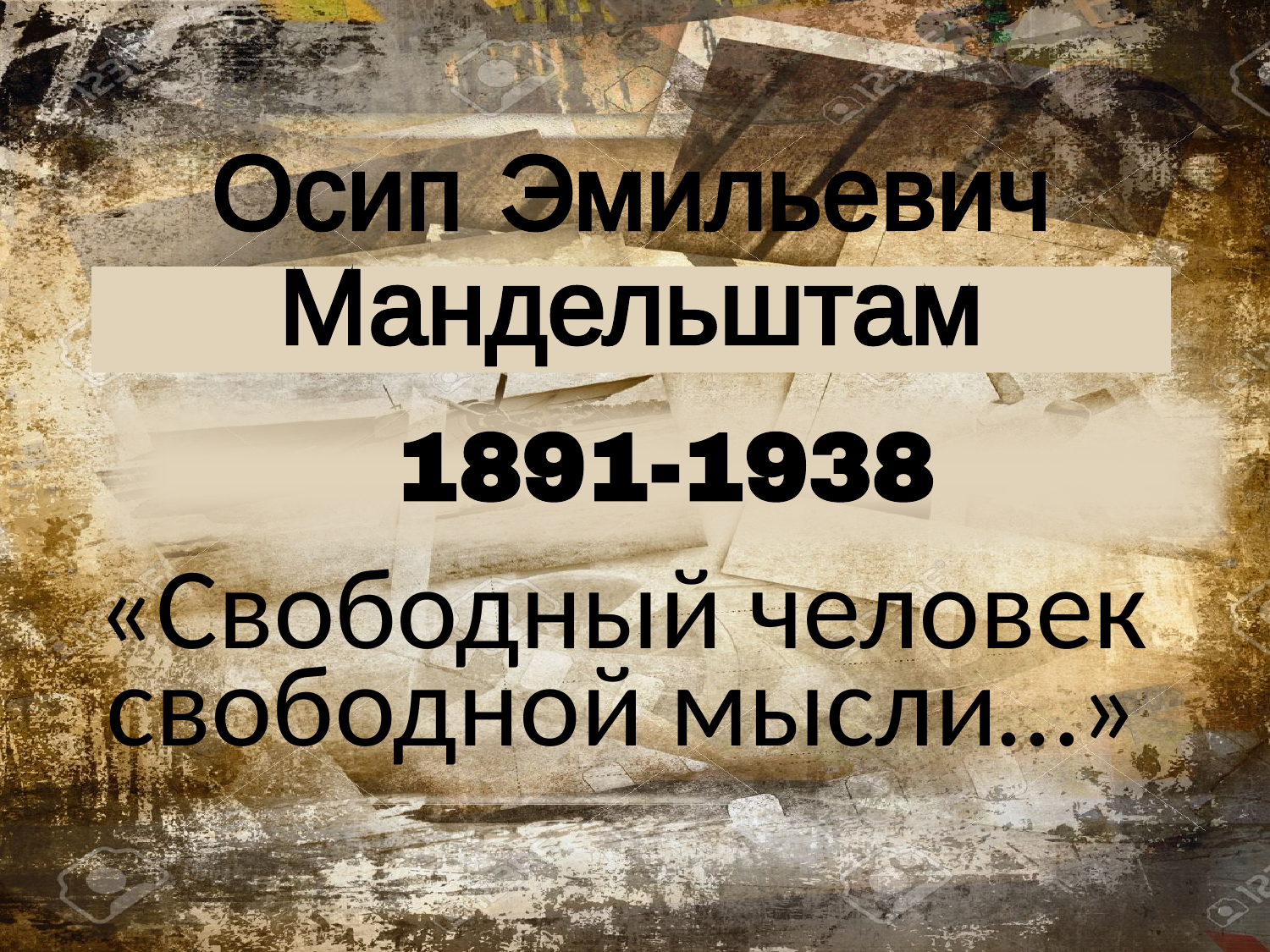

# Осип Эмильевич Мандельштам
1891-1938
«Свободный человек свободной мысли…»